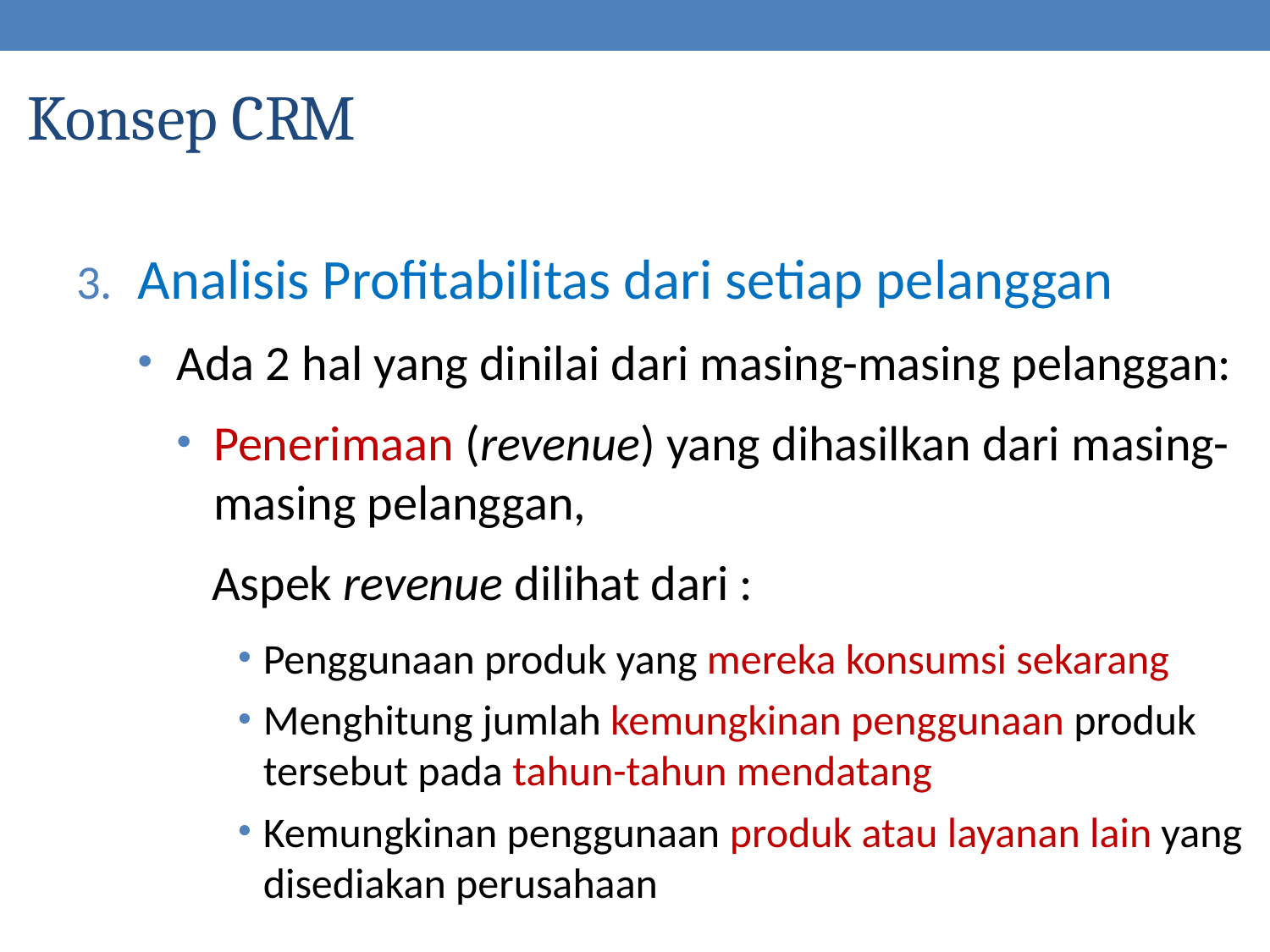

Konsep CRM
Analisis Profitabilitas dari setiap pelanggan
Ada 2 hal yang dinilai dari masing-masing pelanggan:
Penerimaan (revenue) yang dihasilkan dari masing-masing pelanggan,
Aspek revenue dilihat dari :
Penggunaan produk yang mereka konsumsi sekarang
Menghitung jumlah kemungkinan penggunaan produk tersebut pada tahun-tahun mendatang
Kemungkinan penggunaan produk atau layanan lain yang disediakan perusahaan